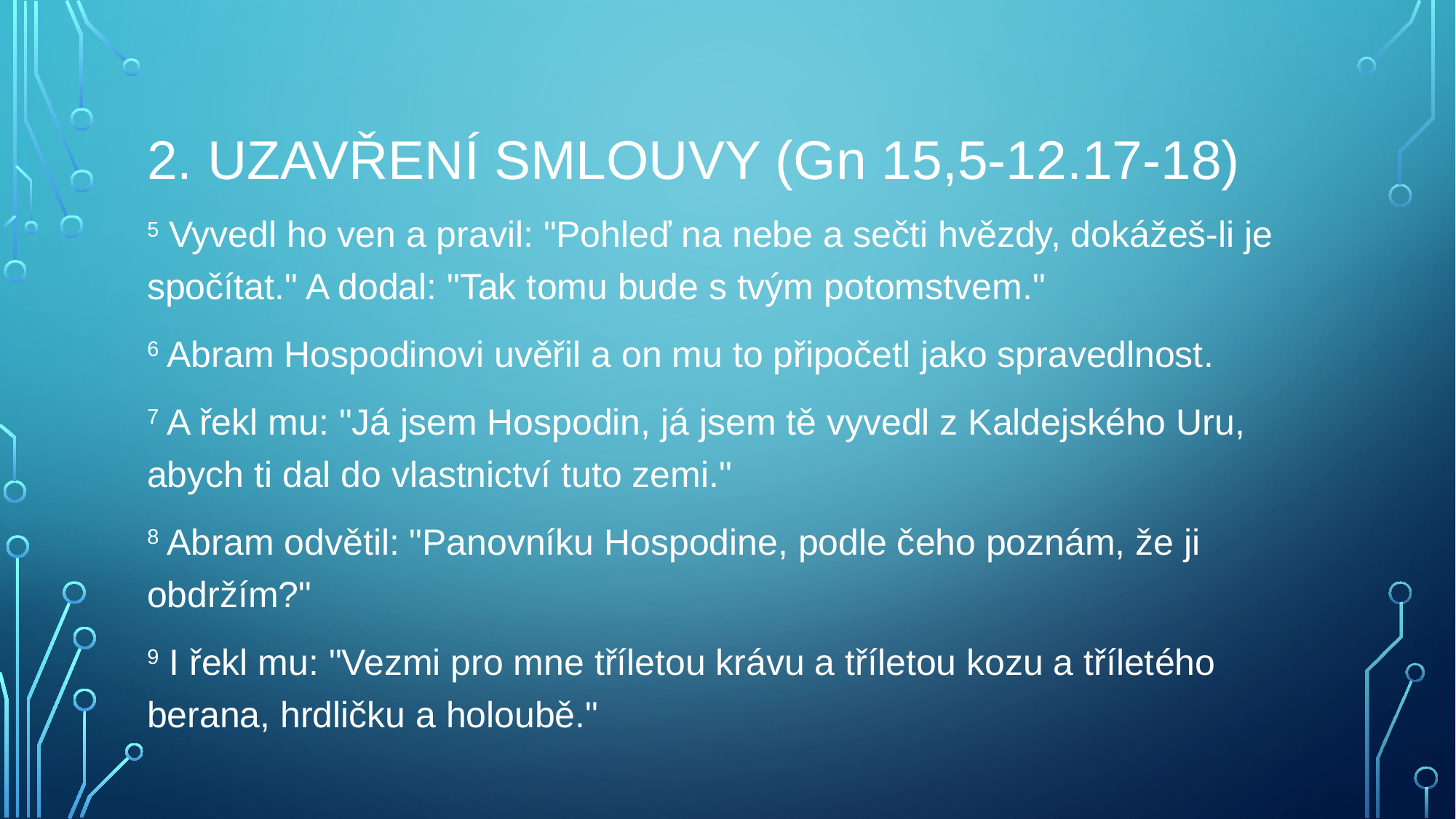

# 2. Uzavření smlouvy (Gn 15,5-12.17-18)
5 Vyvedl ho ven a pravil: "Pohleď na nebe a sečti hvězdy, dokážeš-li je spočítat." A dodal: "Tak tomu bude s tvým potomstvem."
6 Abram Hospodinovi uvěřil a on mu to připočetl jako spravedlnost.
7 A řekl mu: "Já jsem Hospodin, já jsem tě vyvedl z Kaldejského Uru, abych ti dal do vlastnictví tuto zemi."
8 Abram odvětil: "Panovníku Hospodine, podle čeho poznám, že ji obdržím?"
9 I řekl mu: "Vezmi pro mne tříletou krávu a tříletou kozu a tříletého berana, hrdličku a holoubě."